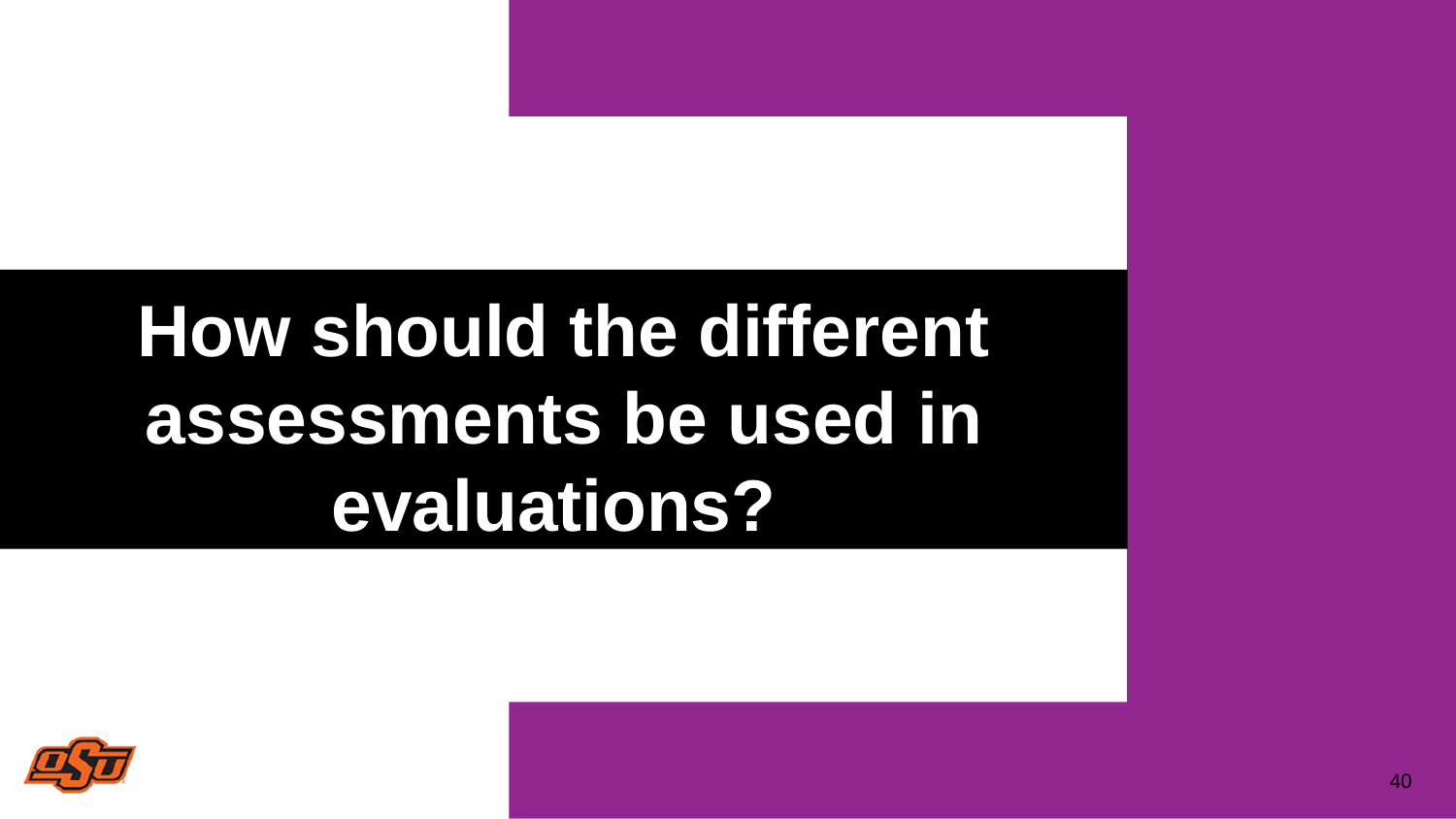

# How should the different assessments be used in evaluations?
40